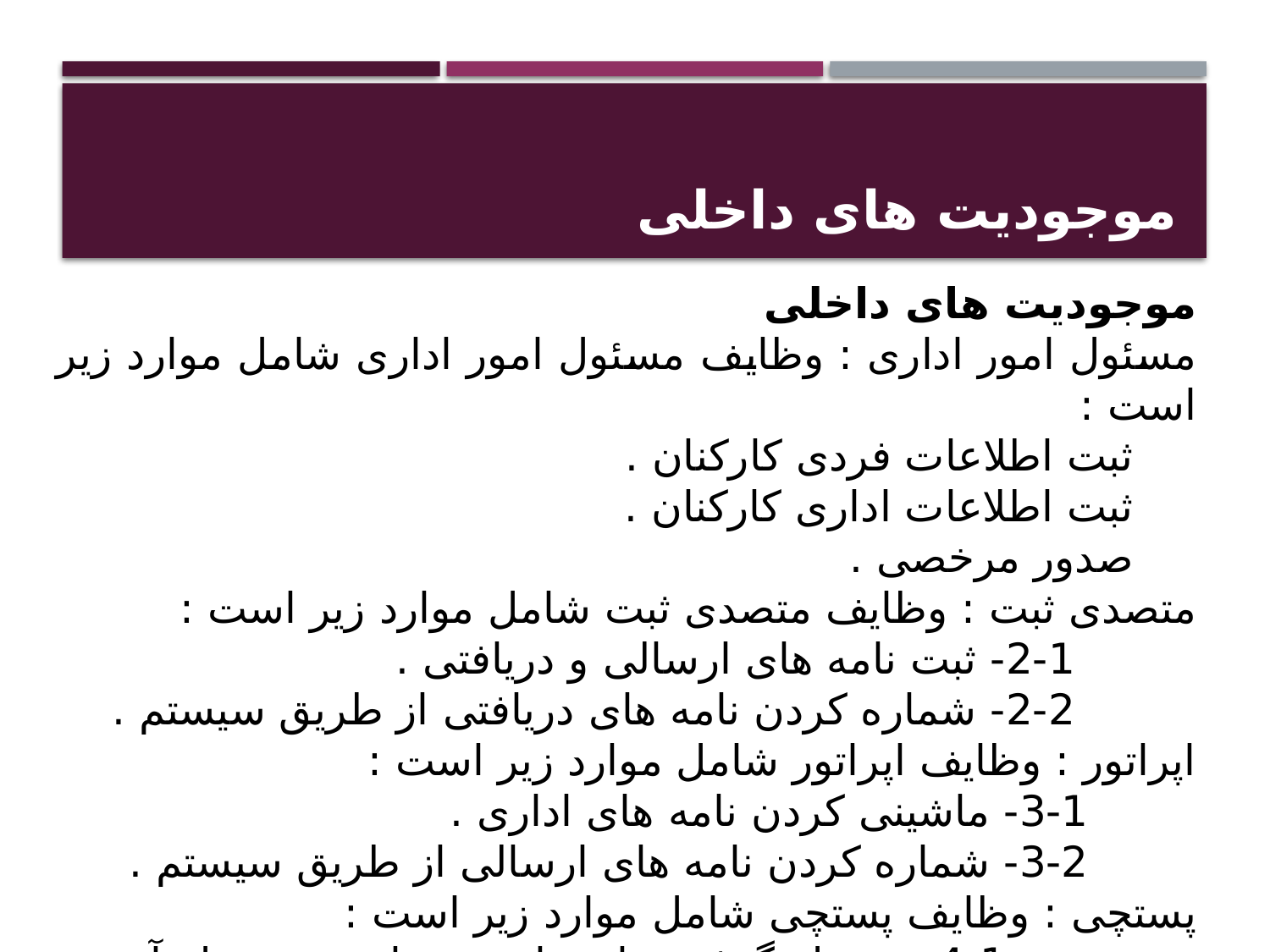

# موجودیت های داخلی
موجودیت های داخلی
مسئول امور اداری : وظایف مسئول امور اداری شامل موارد زیر است :
ثبت اطلاعات فردی کارکنان .
ثبت اطلاعات اداری کارکنان .
صدور مرخصی .
متصدی ثبت : وظایف متصدی ثبت شامل موارد زیر است :
         2-1- ثبت نامه های ارسالی و دریافتی .
         2-2- شماره کردن نامه های دریافتی از طریق سیستم .
اپراتور : وظایف اپراتور شامل موارد زیر است :
        3-1- ماشینی کردن نامه های اداری .
        3-2- شماره کردن نامه های ارسالی از طریق سیستم .
پستچی : وظایف پستچی شامل موارد زیر است :
          4-1- تحویل گرفتن نامه از دبیرخانه و تحویل آن در مقصد .